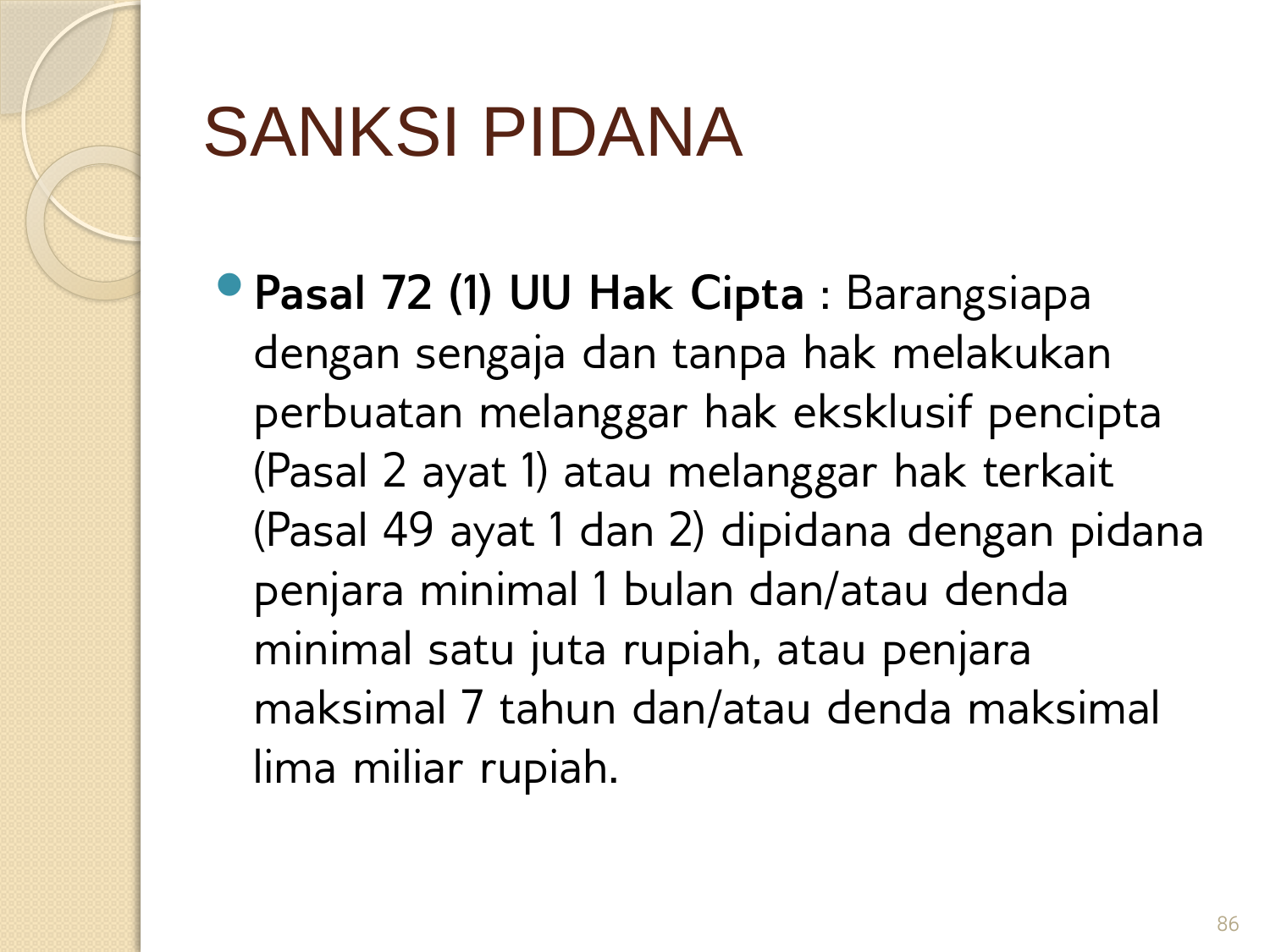

# SANKSI PIDANA
Pasal 72 (1) UU Hak Cipta : Barangsiapa dengan sengaja dan tanpa hak melakukan perbuatan melanggar hak eksklusif pencipta (Pasal 2 ayat 1) atau melanggar hak terkait (Pasal 49 ayat 1 dan 2) dipidana dengan pidana penjara minimal 1 bulan dan/atau denda minimal satu juta rupiah, atau penjara maksimal 7 tahun dan/atau denda maksimal lima miliar rupiah.
86